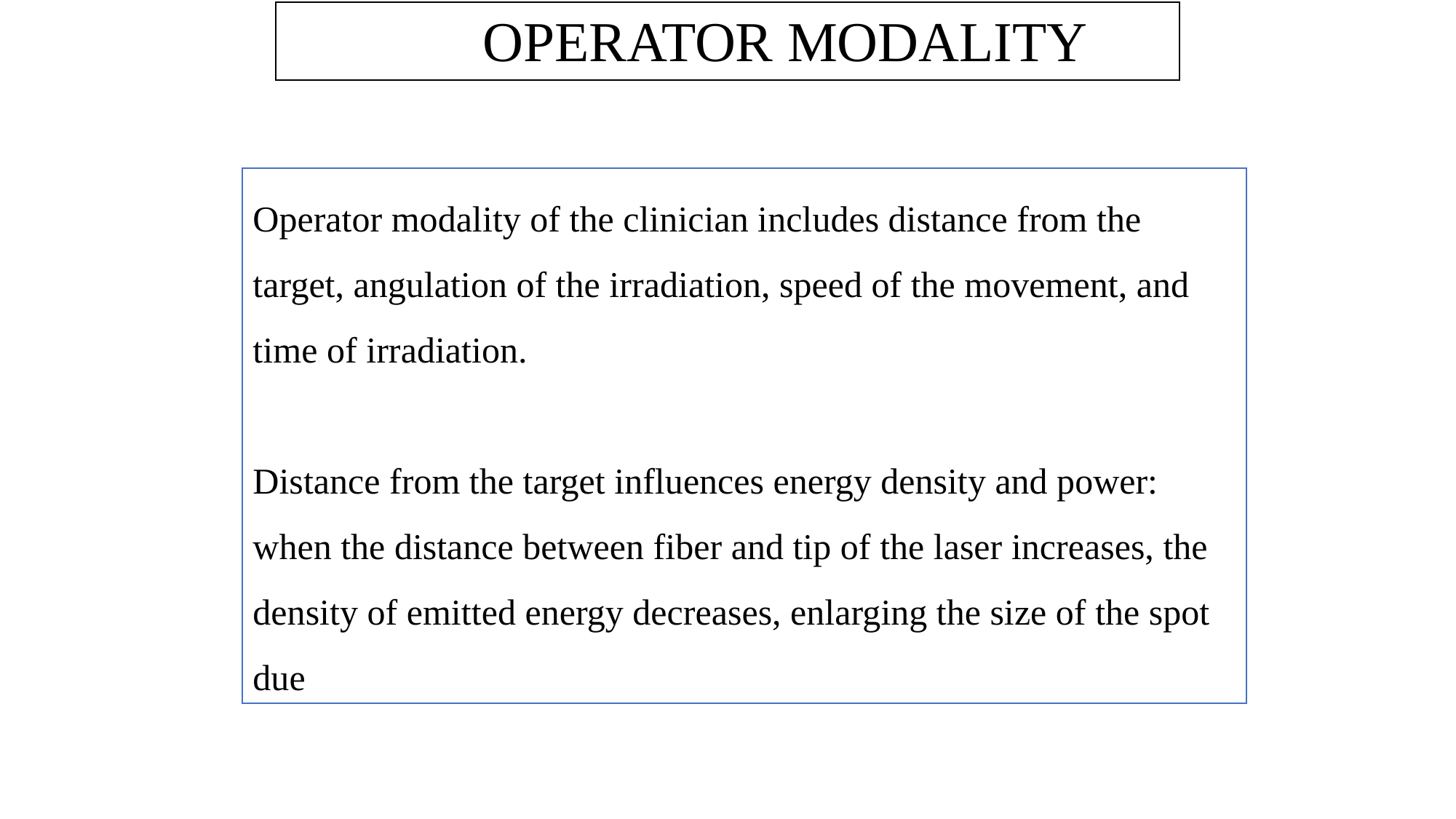

# OPERATOR MODALITY
Operator modality of the clinician includes distance from the target, angulation of the irradiation, speed of the movement, and time of irradiation.

Distance from the target influences energy density and power: when the distance between fiber and tip of the laser increases, the density of emitted energy decreases, enlarging the size of the spot due